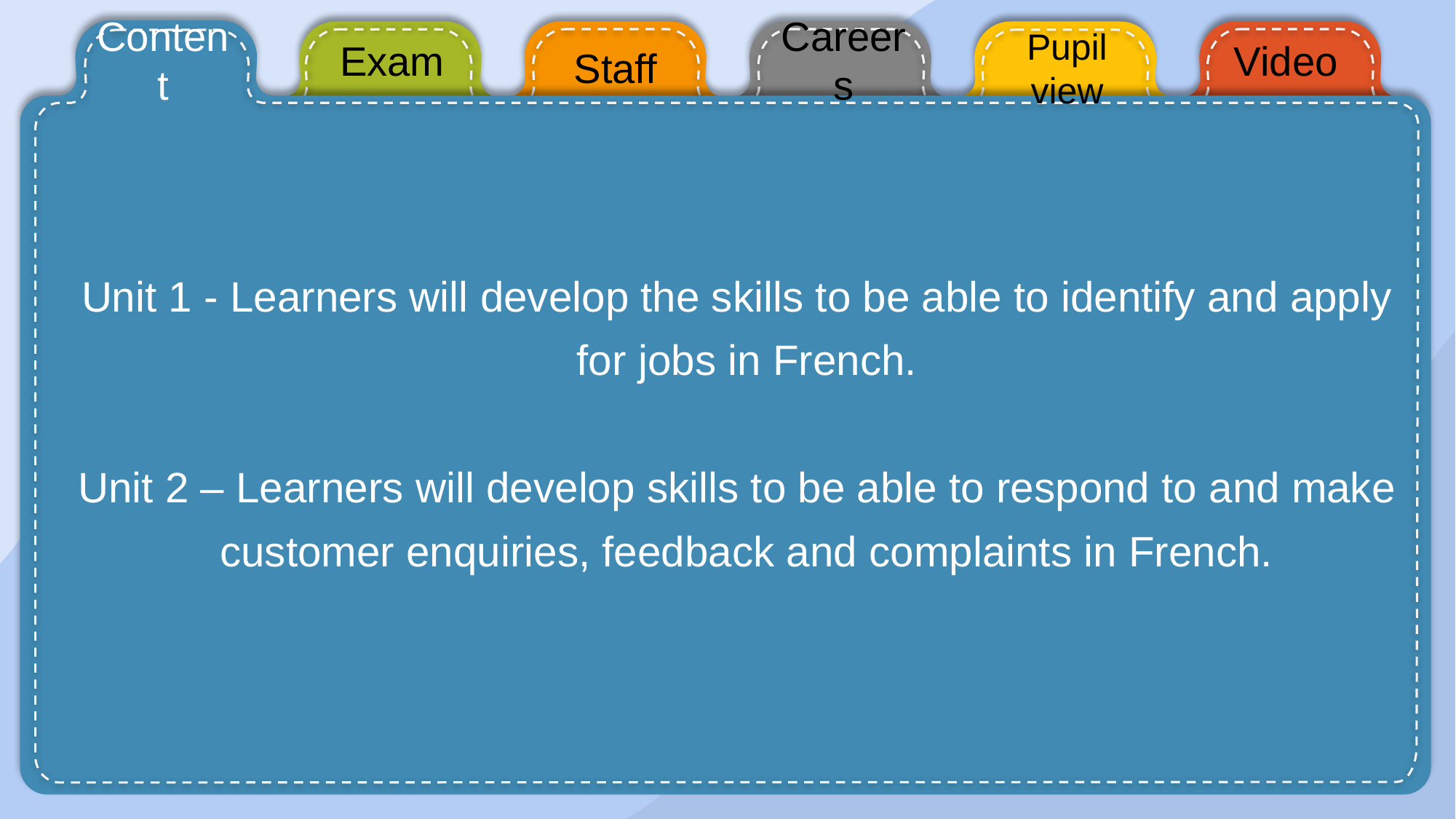

Content
Exam
Careers
Video
Staff
Pupil view
Unit 1 - Learners will develop the skills to be able to identify and apply for jobs in French.

Unit 2 – Learners will develop skills to be able to respond to and make customer enquiries, feedback and complaints in French.